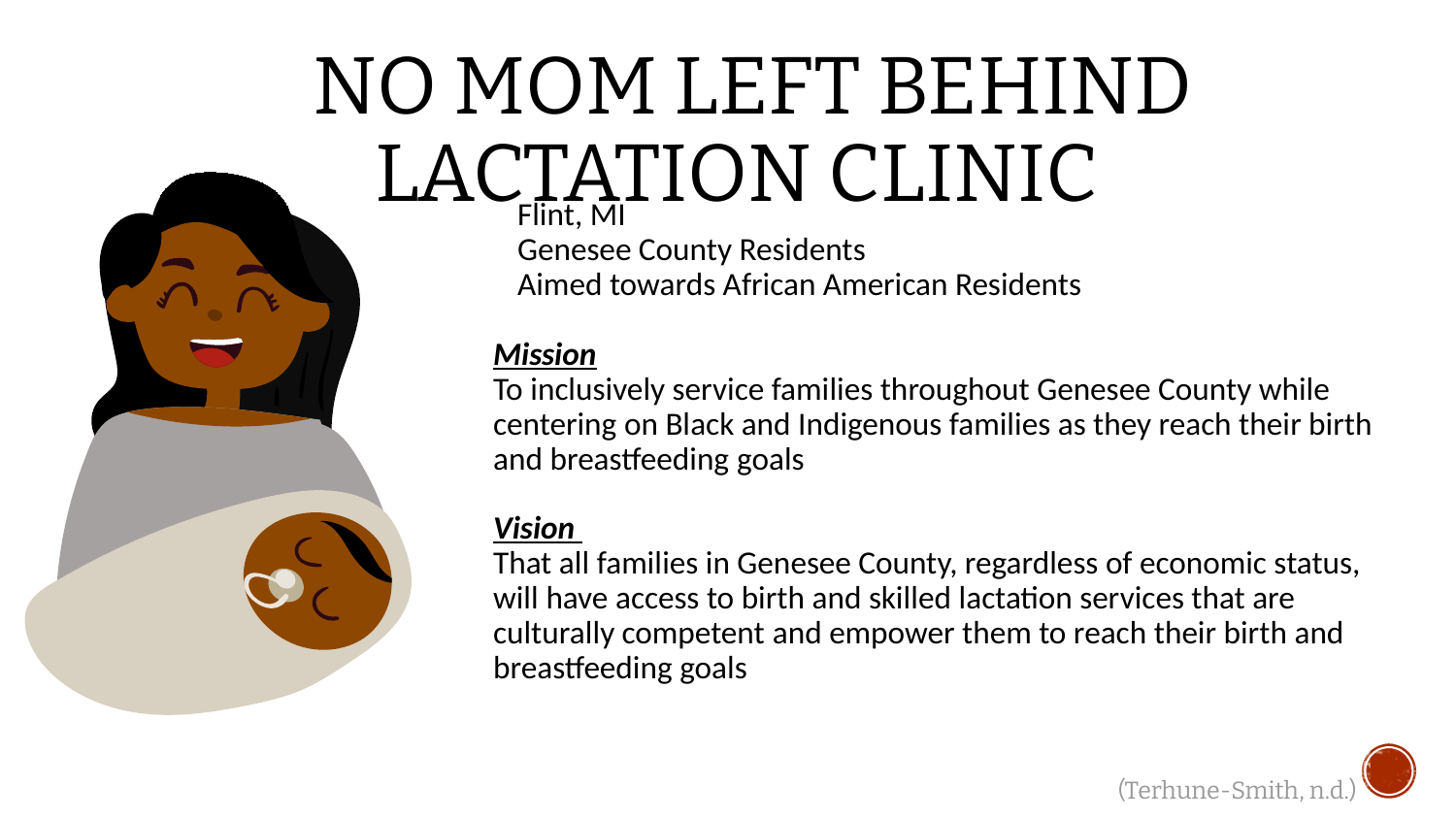

# No Mom Left Behind Lactation Clinic

Flint, MI
Genesee County Residents
Aimed towards African American Residents

Mission
To inclusively service families throughout Genesee County while centering on Black and Indigenous families as they reach their birth and breastfeeding goals

Vision
That all families in Genesee County, regardless of economic status, will have access to birth and skilled lactation services that are culturally competent and empower them to reach their birth and breastfeeding goals
(Terhune-Smith, n.d.)